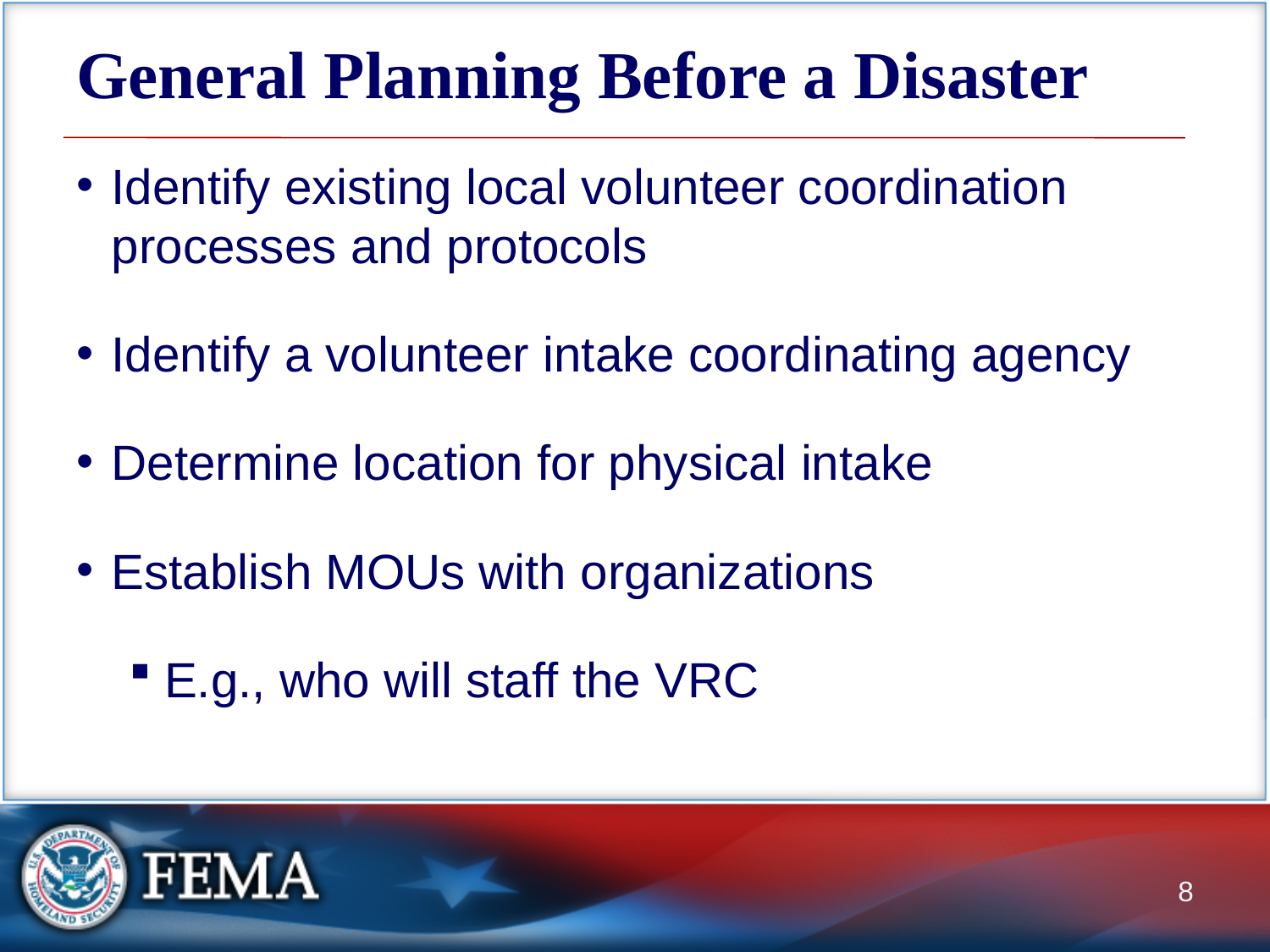

# General Planning Before a Disaster
Identify existing local volunteer coordination processes and protocols
Identify a volunteer intake coordinating agency
Determine location for physical intake
Establish MOUs with organizations
E.g., who will staff the VRC
8